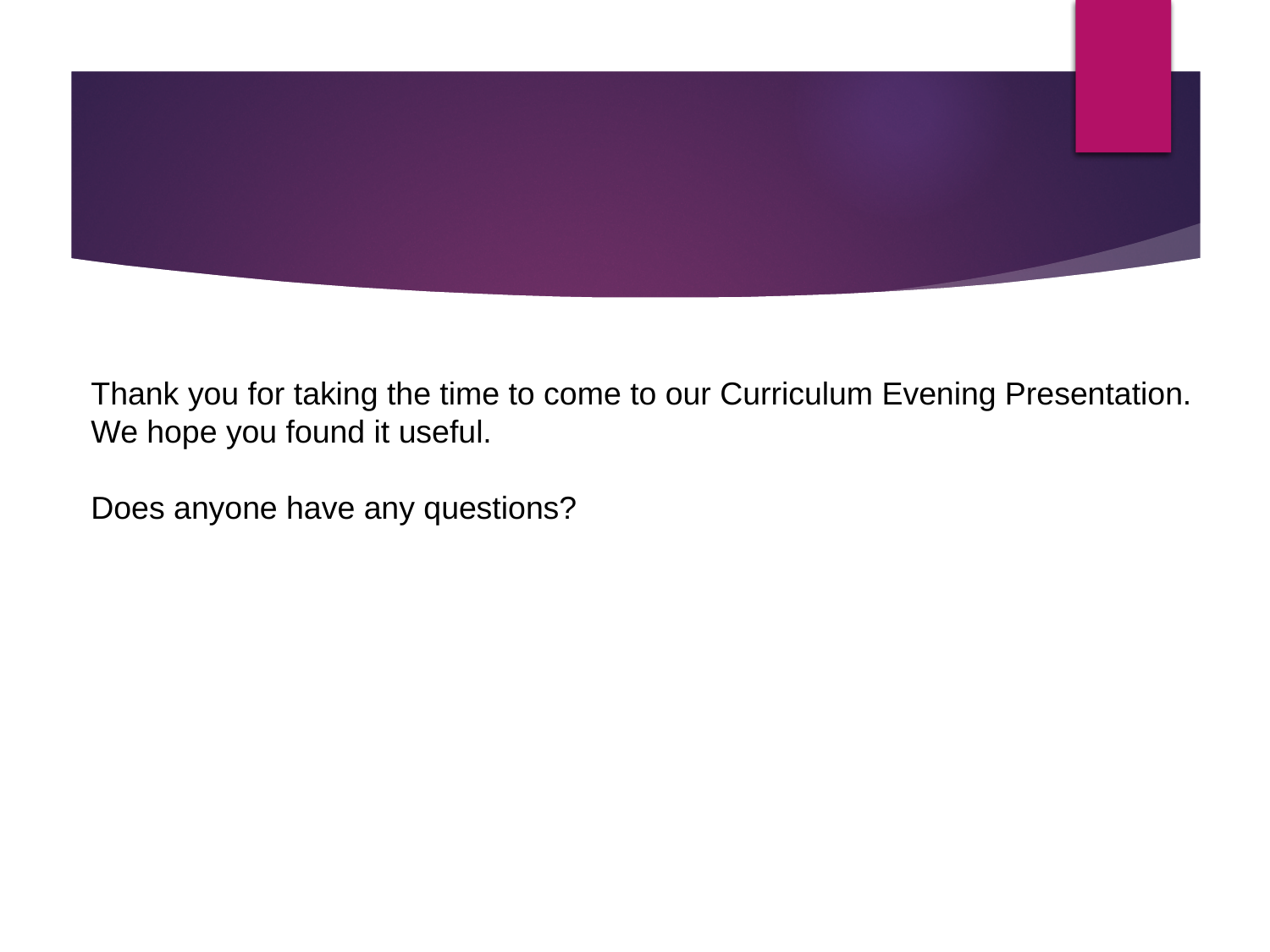

Thank you for taking the time to come to our Curriculum Evening Presentation. We hope you found it useful.

Does anyone have any questions?